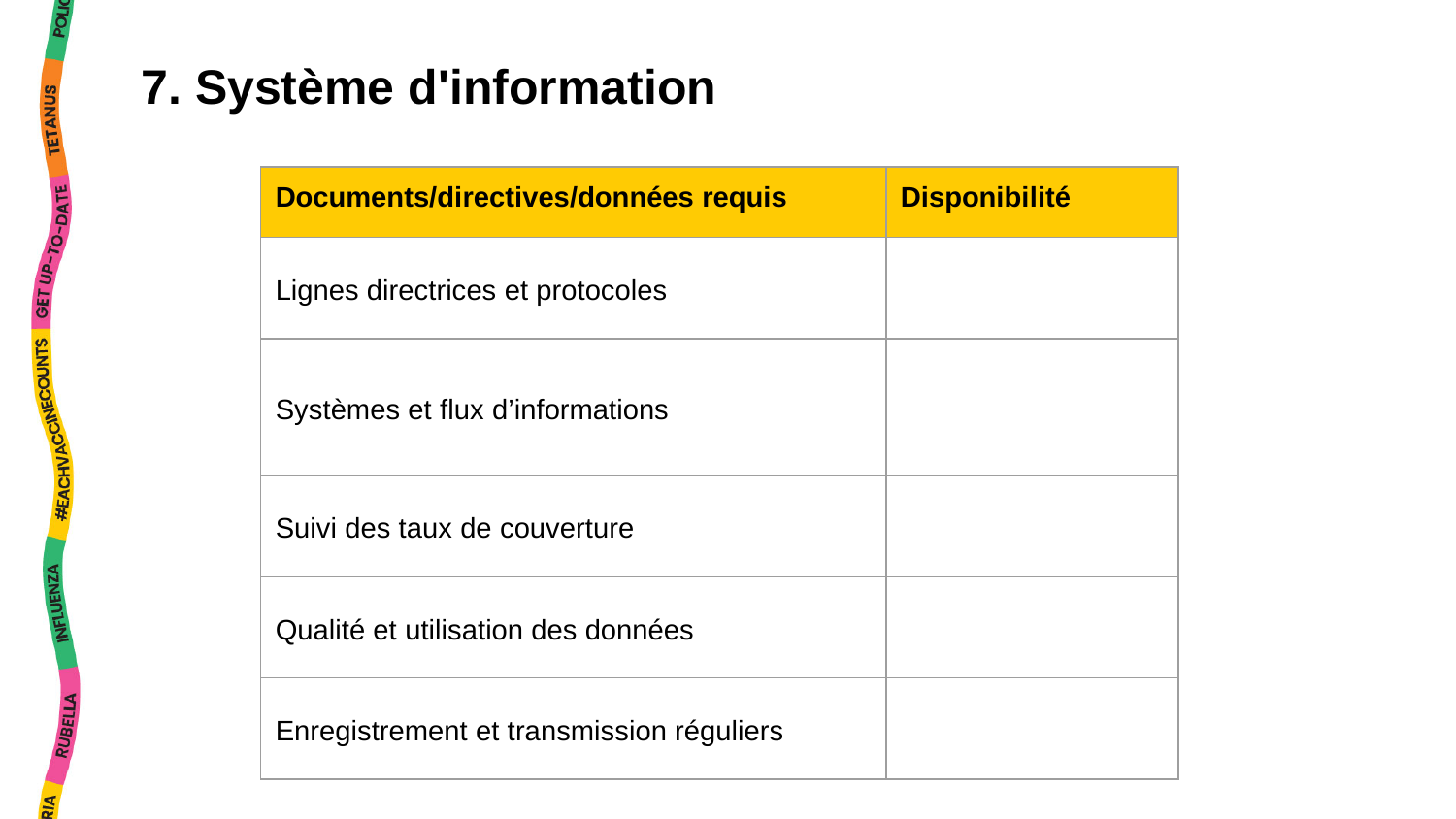

7. Système d'information
| Documents/directives/données requis | Disponibilité |
| --- | --- |
| Lignes directrices et protocoles |  |
| Systèmes et flux d’informations |  |
| Suivi des taux de couverture |  |
| Qualité et utilisation des données |  |
| Enregistrement et transmission réguliers |  |